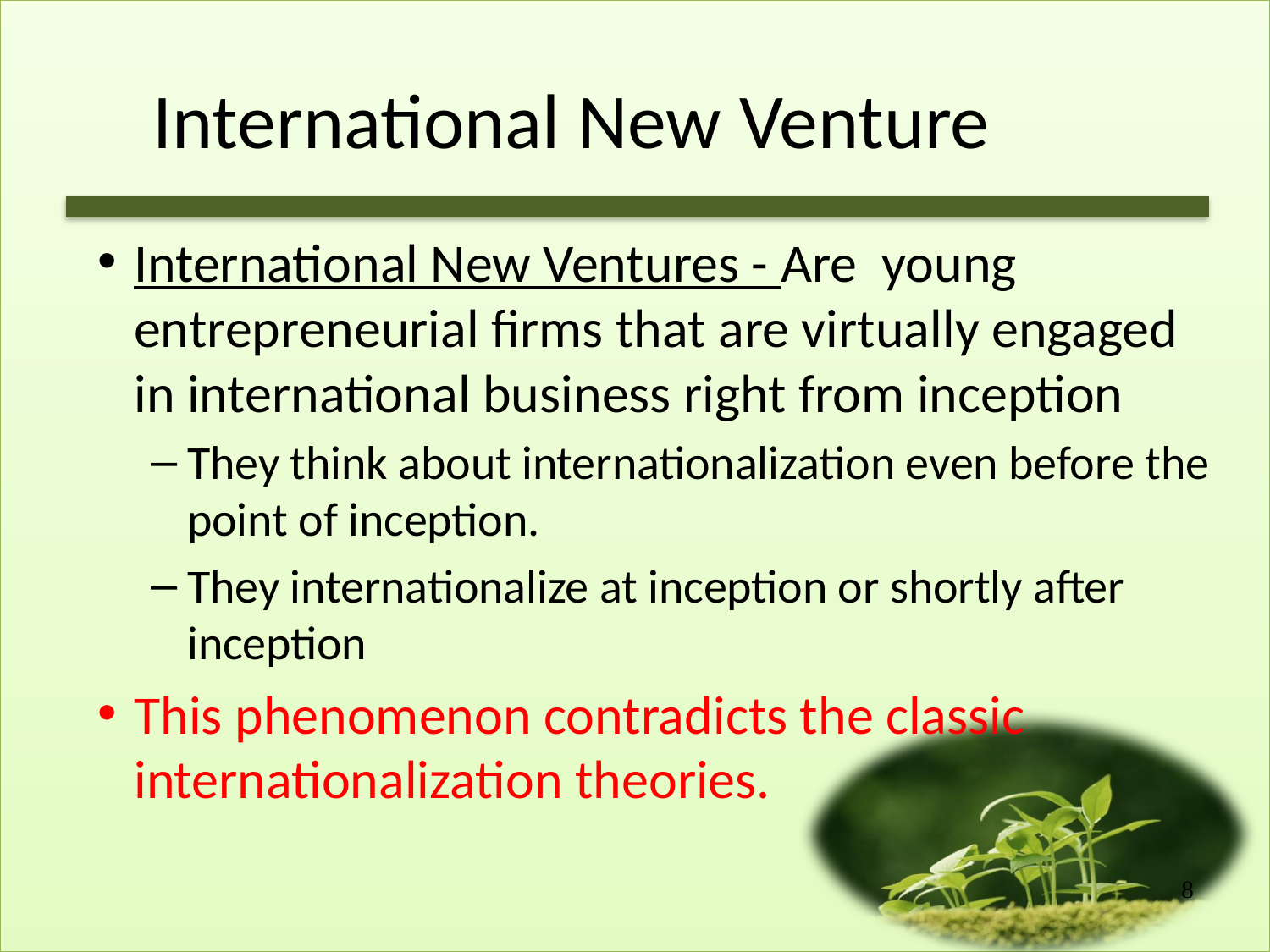

International New Venture
International New Ventures - Are  young entrepreneurial firms that are virtually engaged in international business right from inception
They think about internationalization even before the point of inception.
They internationalize at inception or shortly after inception
This phenomenon contradicts the classic internationalization theories.

8